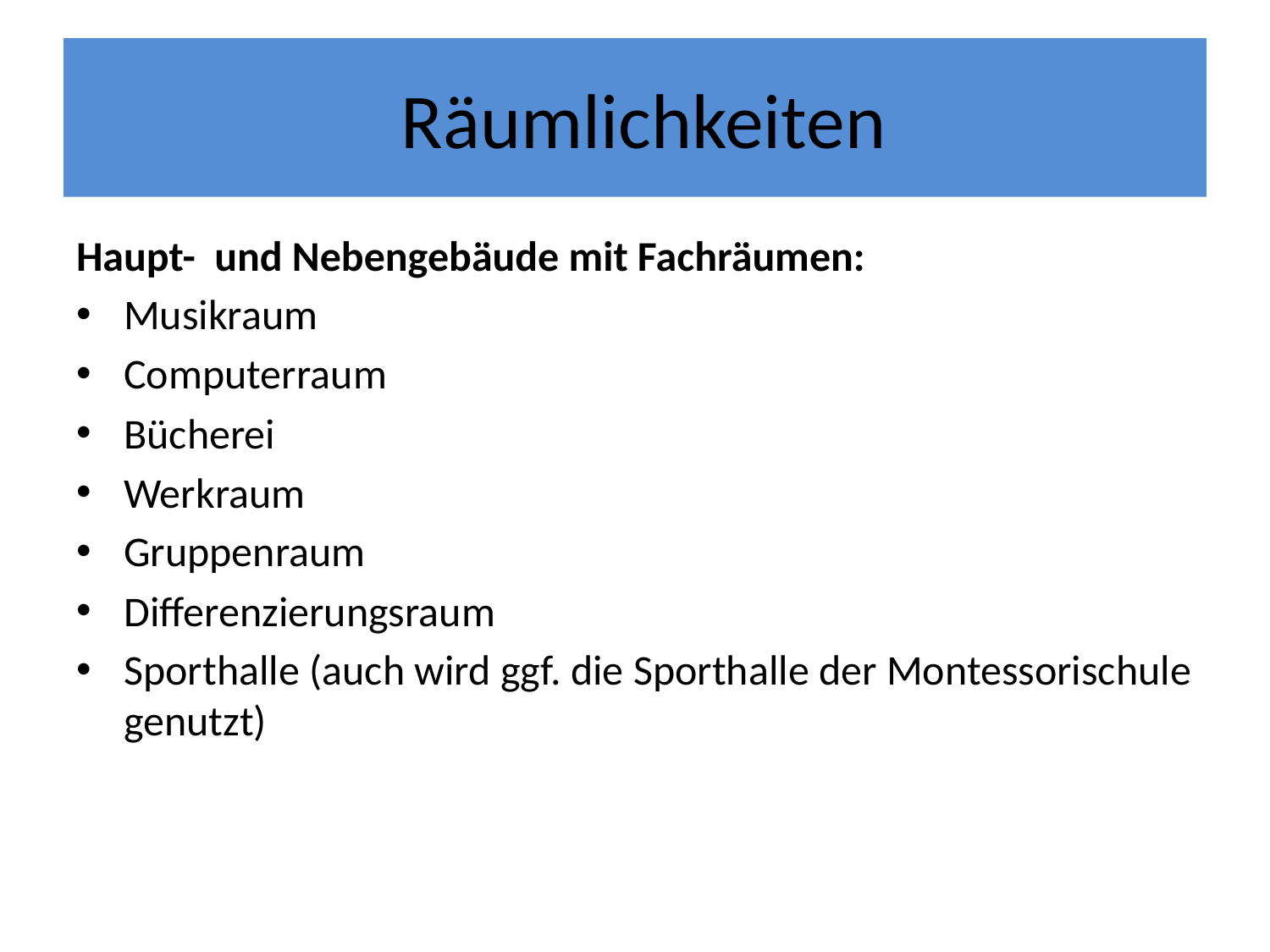

# Räumlichkeiten
Haupt-  und Nebengebäude mit Fachräumen:
Musikraum
Computerraum
Bücherei
Werkraum
Gruppenraum
Differenzierungsraum
Sporthalle (auch wird ggf. die Sporthalle der Montessorischule genutzt)